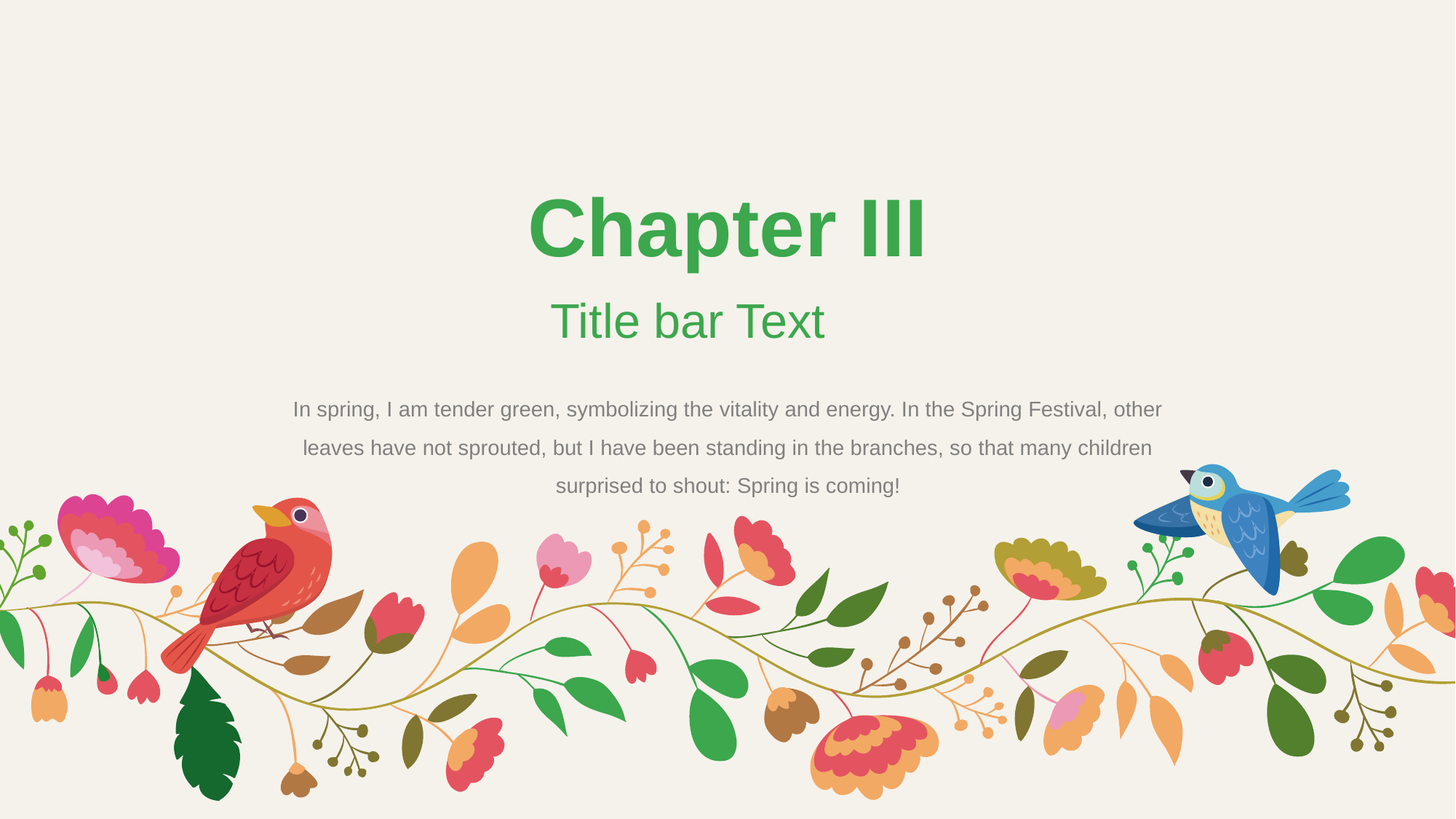

Chapter III
Title bar Text

In spring, I am tender green, symbolizing the vitality and energy. In the Spring Festival, other leaves have not sprouted, but I have been standing in the branches, so that many children surprised to shout: Spring is coming!